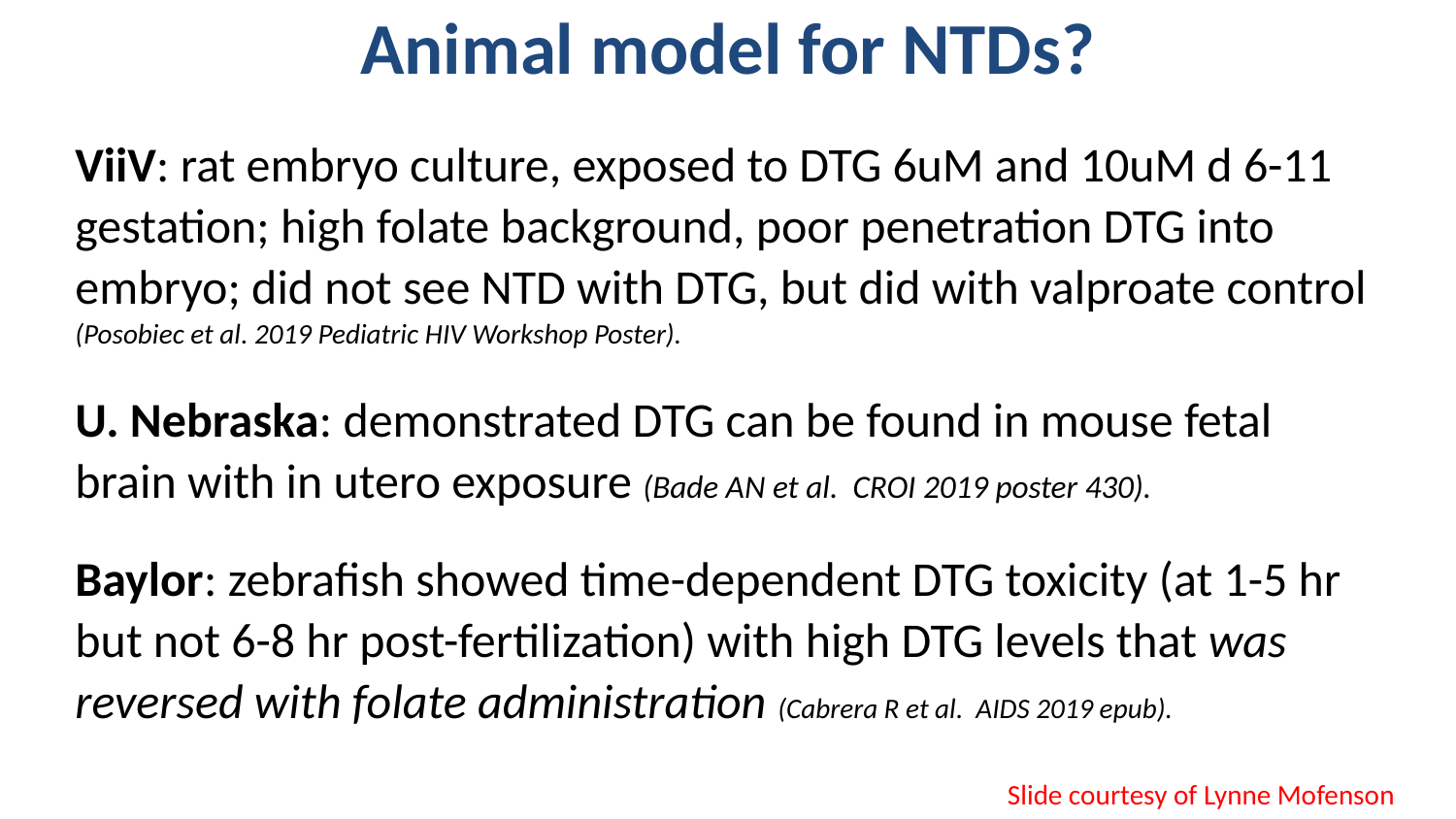

# Animal model for NTDs?
ViiV: rat embryo culture, exposed to DTG 6uM and 10uM d 6-11 gestation; high folate background, poor penetration DTG into embryo; did not see NTD with DTG, but did with valproate control (Posobiec et al. 2019 Pediatric HIV Workshop Poster).
U. Nebraska: demonstrated DTG can be found in mouse fetal brain with in utero exposure (Bade AN et al.  CROI 2019 poster 430).
Baylor: zebrafish showed time-dependent DTG toxicity (at 1-5 hr but not 6-8 hr post-fertilization) with high DTG levels that was reversed with folate administration (Cabrera R et al.  AIDS 2019 epub).
Slide courtesy of Lynne Mofenson